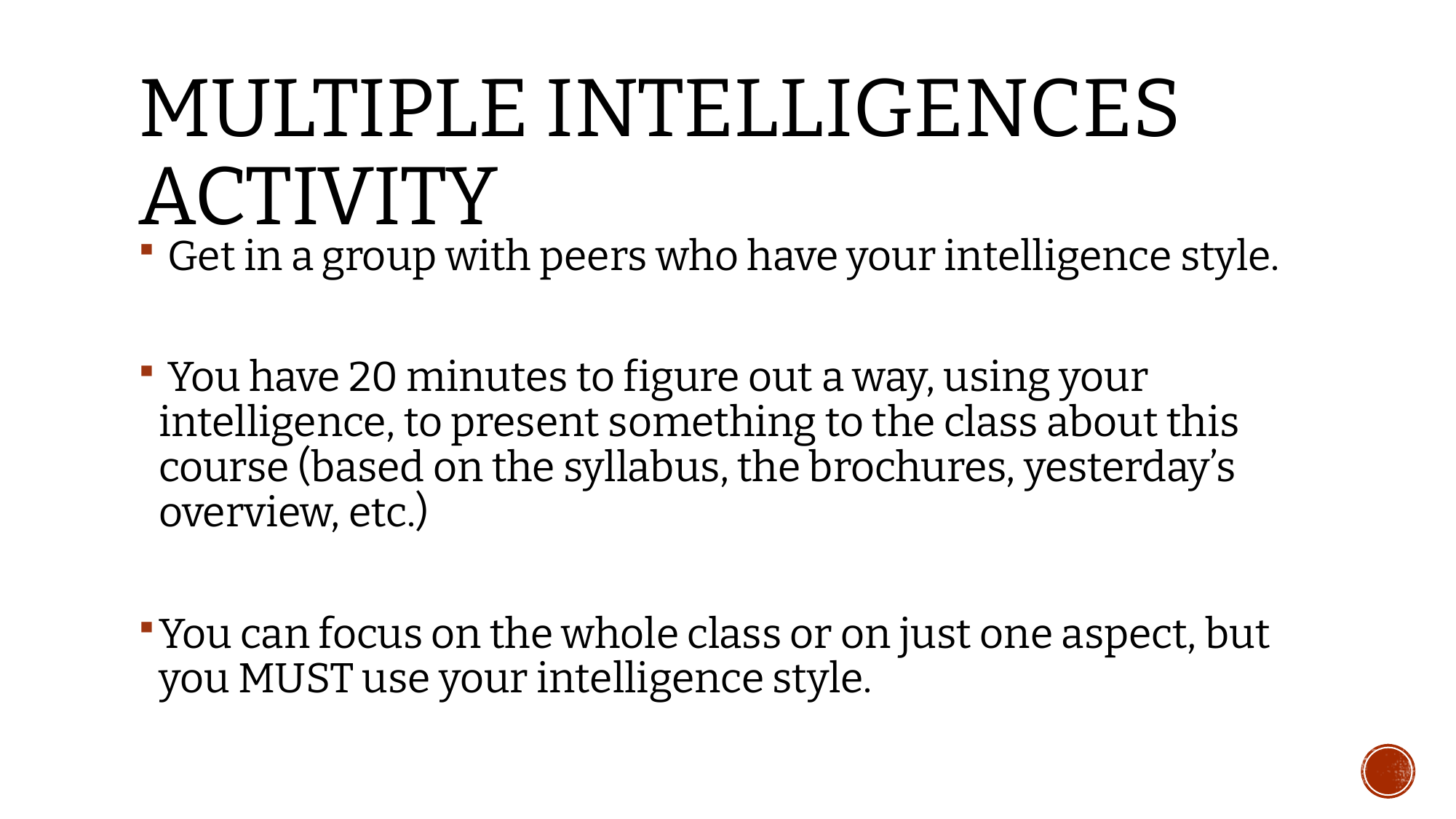

# Multiple intelligences activity
 Get in a group with peers who have your intelligence style.

 You have 20 minutes to figure out a way, using your intelligence, to present something to the class about this course (based on the syllabus, the brochures, yesterday’s overview, etc.)

You can focus on the whole class or on just one aspect, but you MUST use your intelligence style.